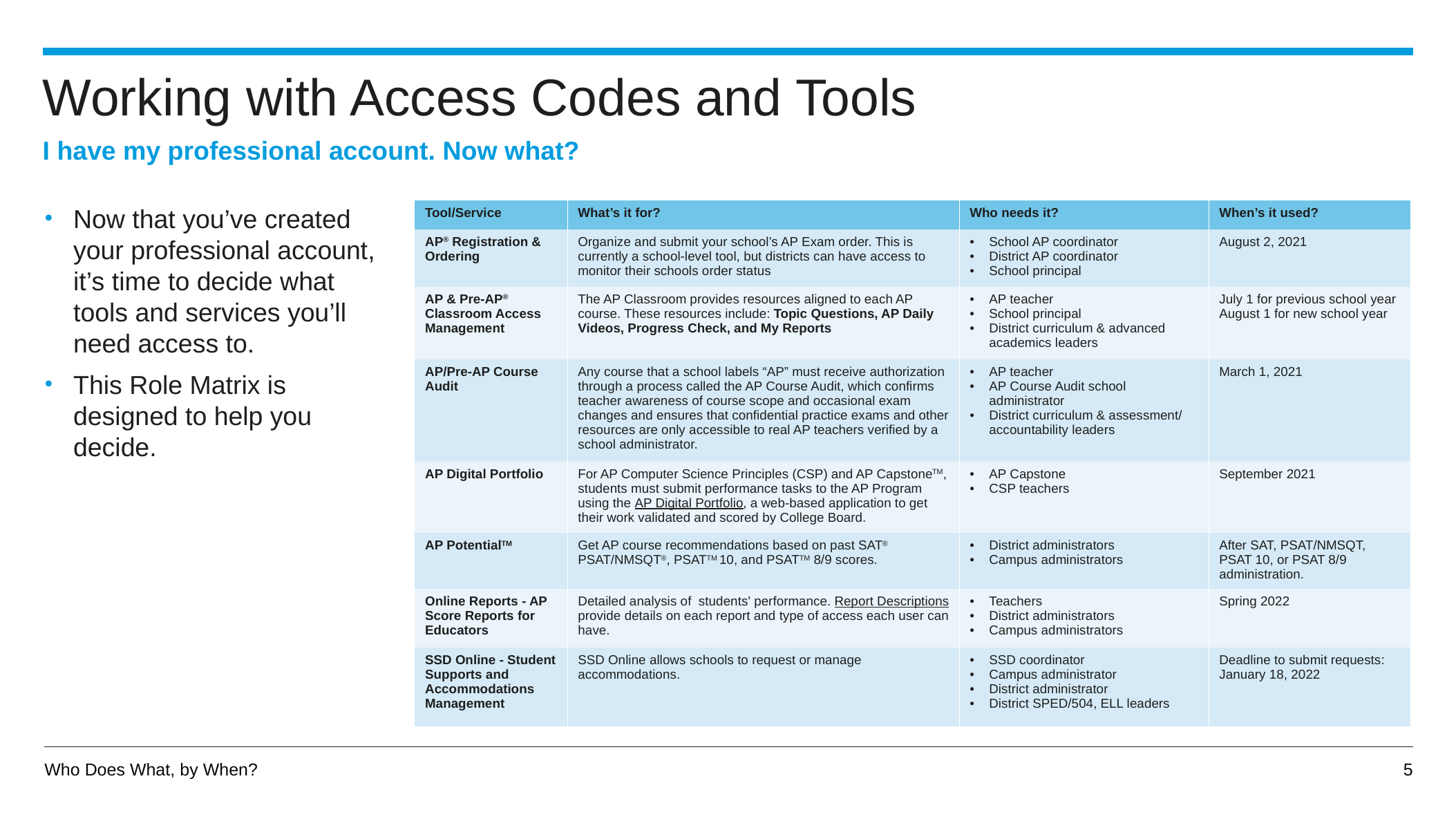

# Working with Access Codes and Tools
I have my professional account. Now what?
| Tool/Service | What’s it for? | Who needs it? | When’s it used? |
| --- | --- | --- | --- |
| AP® Registration & Ordering | Organize and submit your school’s AP Exam order. This is currently a school-level tool, but districts can have access to monitor their schools order status | School AP coordinator  District AP coordinator  School principal | August 2, 2021 |
| AP & Pre-AP® Classroom Access Management | The AP Classroom provides resources aligned to each AP course. These resources include: Topic Questions, AP Daily Videos, Progress Check, and My Reports | AP teacher  School principal  District curriculum & advanced academics leaders | July 1 for previous school year August 1 for new school year |
| AP/Pre-AP Course Audit | Any course that a school labels “AP” must receive authorization through a process called the AP Course Audit, which confirms teacher awareness of course scope and occasional exam changes and ensures that confidential practice exams and other resources are only accessible to real AP teachers verified by a school administrator. | AP teacher  AP Course Audit school administrator  District curriculum & assessment/ accountability leaders | March 1, 2021 |
| AP Digital Portfolio | For AP Computer Science Principles (CSP) and AP CapstoneTM, students must submit performance tasks to the AP Program using the AP Digital Portfolio, a web-based application to get their work validated and scored by College Board. | AP Capstone  CSP teachers | September 2021 |
| AP PotentialTM | Get AP course recommendations based on past SAT® PSAT/NMSQT®, PSATTM 10, and PSATTM 8/9 scores. | District administrators  Campus administrators | After SAT, PSAT/NMSQT, PSAT 10, or PSAT 8/9 administration. |
| Online Reports - AP Score Reports for Educators | Detailed analysis of students' performance. Report Descriptions provide details on each report and type of access each user can have. | Teachers  District administrators  Campus administrators | Spring 2022 |
| SSD Online - Student Supports and Accommodations Management | SSD Online allows schools to request or manage accommodations. | SSD coordinator   Campus administrator   District administrator   District SPED/504, ELL leaders | Deadline to submit requests:   January 18, 2022 |
Now that you’ve created your professional account, it’s time to decide what tools and services you’ll need access to.
This Role Matrix is designed to help you decide.